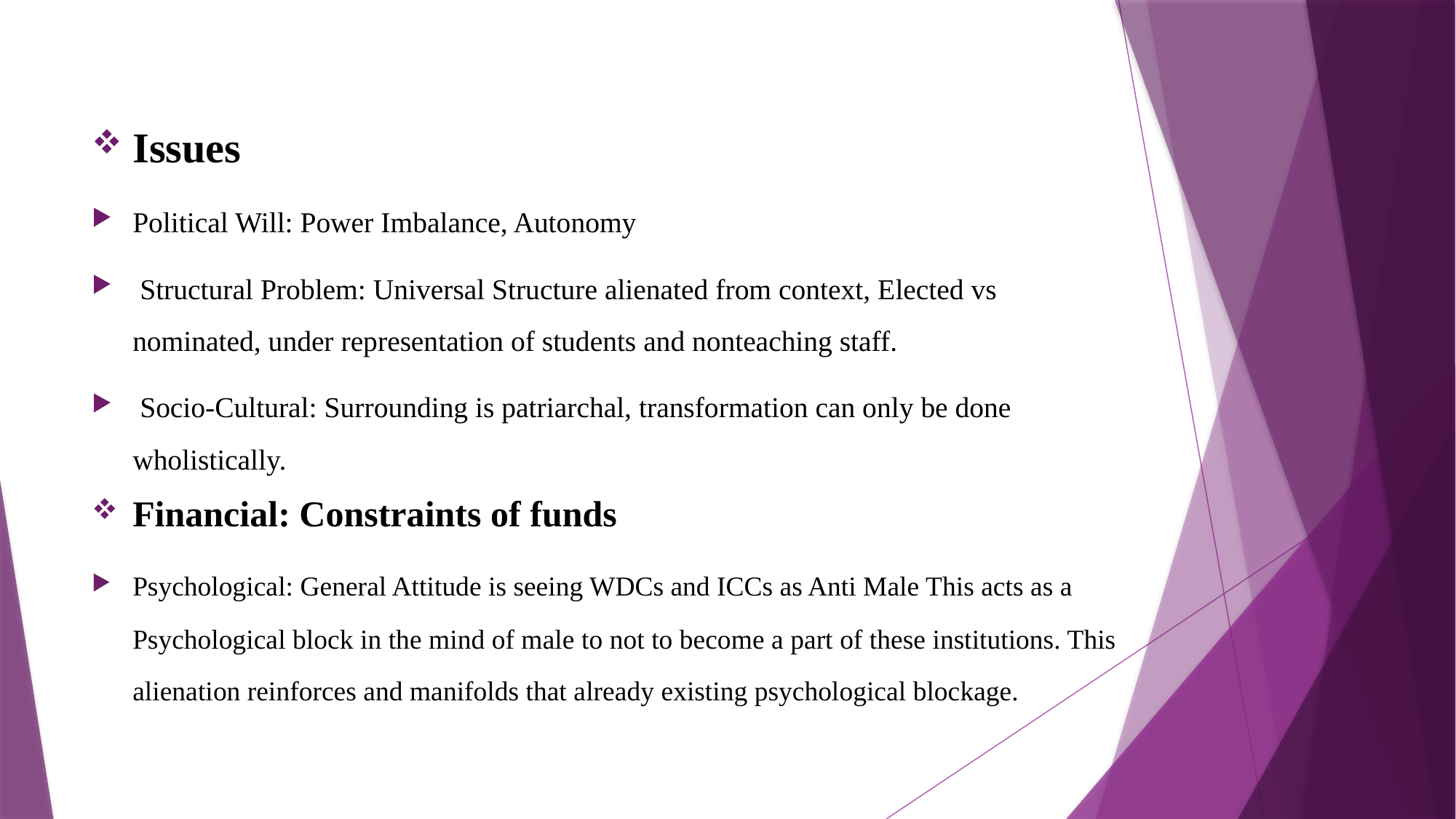

#
Issues
Political Will: Power Imbalance, Autonomy
 Structural Problem: Universal Structure alienated from context, Elected vs nominated, under representation of students and nonteaching staff.
 Socio-Cultural: Surrounding is patriarchal, transformation can only be done wholistically.
Financial: Constraints of funds
Psychological: General Attitude is seeing WDCs and ICCs as Anti Male This acts as a Psychological block in the mind of male to not to become a part of these institutions. This alienation reinforces and manifolds that already existing psychological blockage.